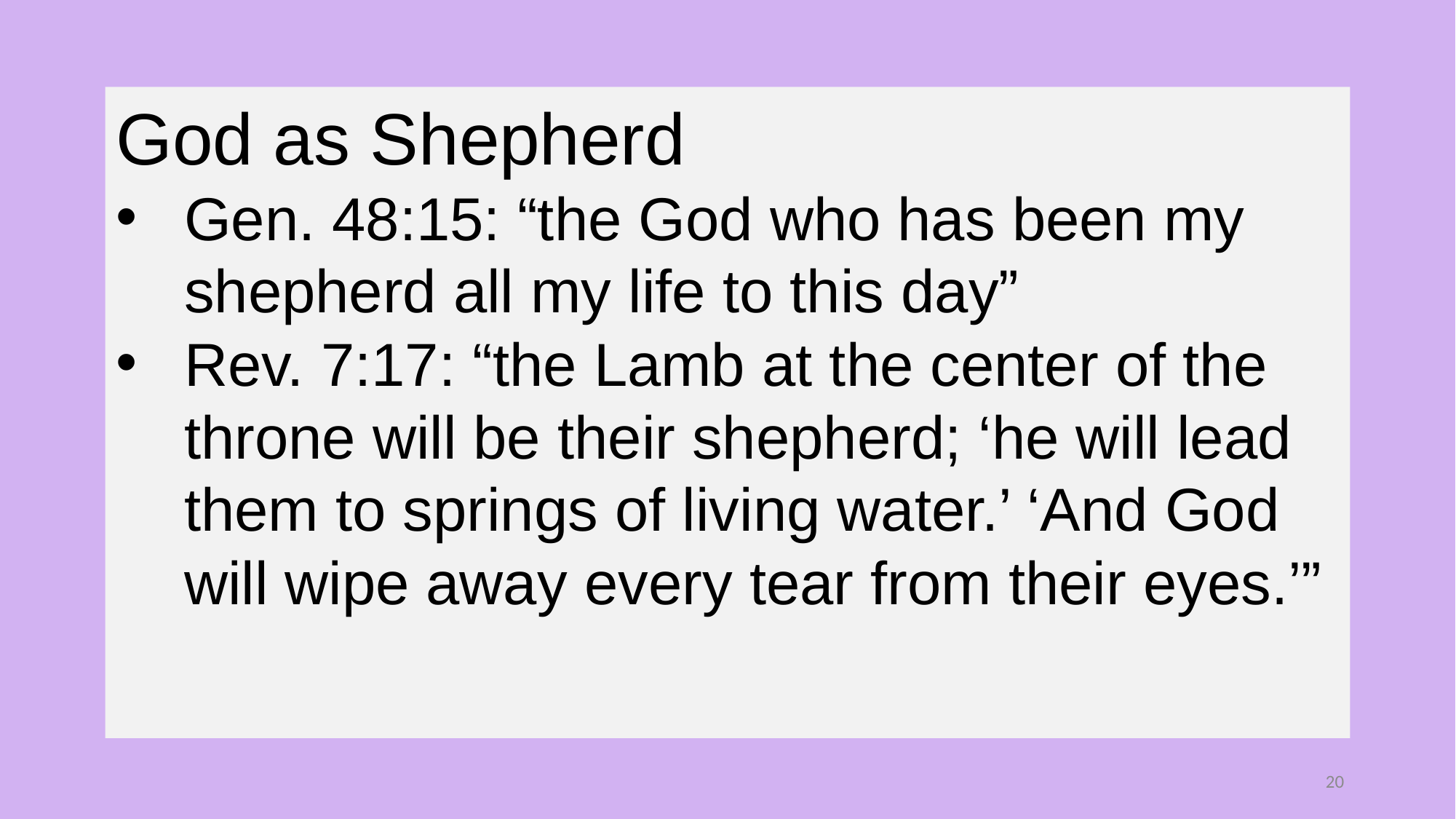

God as Shepherd
Gen. 48:15: “the God who has been my shepherd all my life to this day”
Rev. 7:17: “the Lamb at the center of the throne will be their shepherd; ‘he will lead them to springs of living water.’ ‘And God will wipe away every tear from their eyes.’”

20